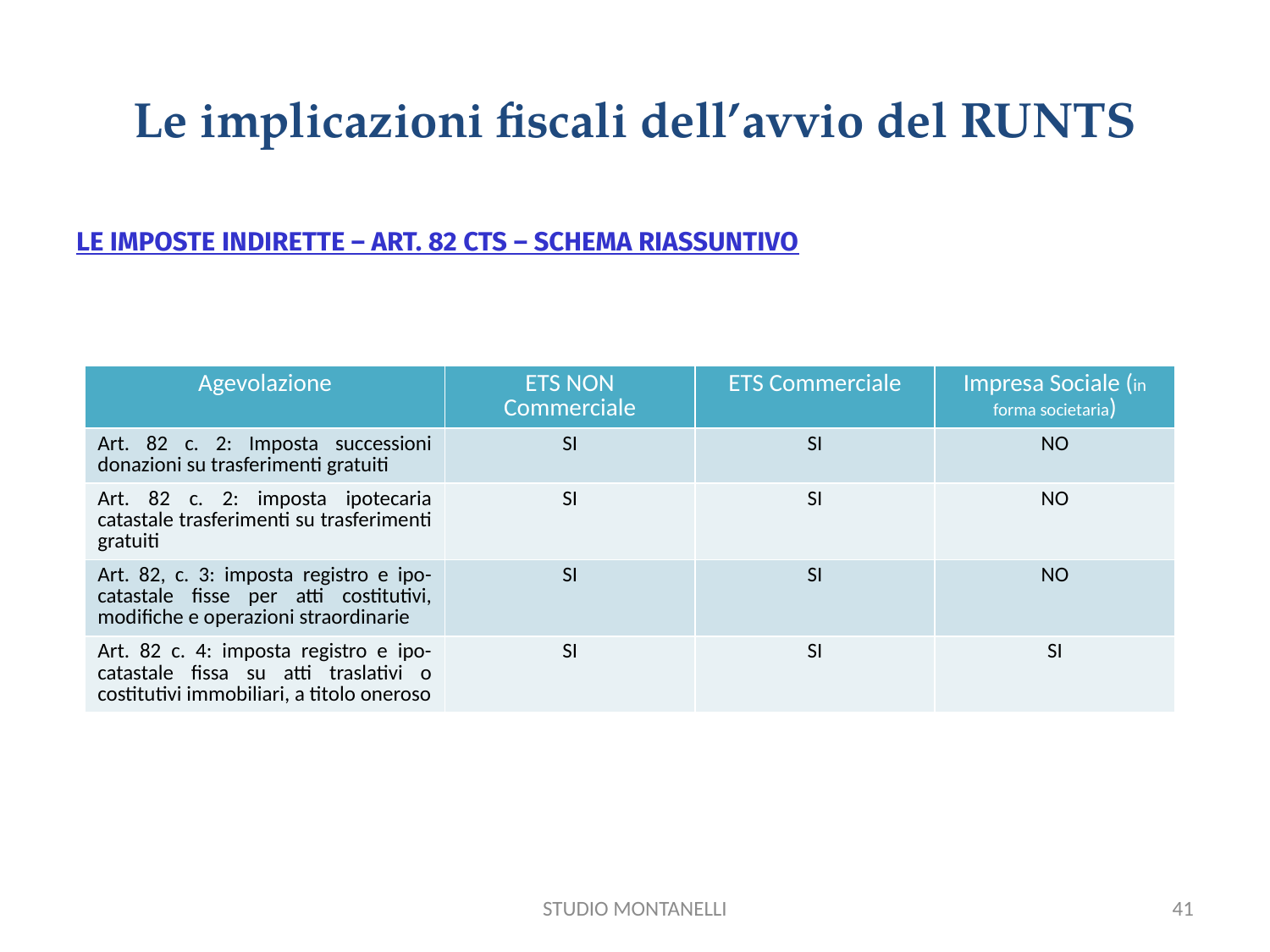

# Le implicazioni fiscali dell’avvio del RUNTS
LE IMPOSTE INDIRETTE – ART. 82 CTS – SCHEMA RIASSUNTIVO
| Agevolazione | ETS NON Commerciale | ETS Commerciale | Impresa Sociale (in forma societaria) |
| --- | --- | --- | --- |
| Art. 82 c. 2: Imposta successioni donazioni su trasferimenti gratuiti | SI | SI | NO |
| Art. 82 c. 2: imposta ipotecaria catastale trasferimenti su trasferimenti gratuiti | SI | SI | NO |
| Art. 82, c. 3: imposta registro e ipo-catastale fisse per atti costitutivi, modifiche e operazioni straordinarie | SI | SI | NO |
| Art. 82 c. 4: imposta registro e ipo-catastale fissa su atti traslativi o costitutivi immobiliari, a titolo oneroso | SI | SI | SI |
STUDIO MONTANELLI
41